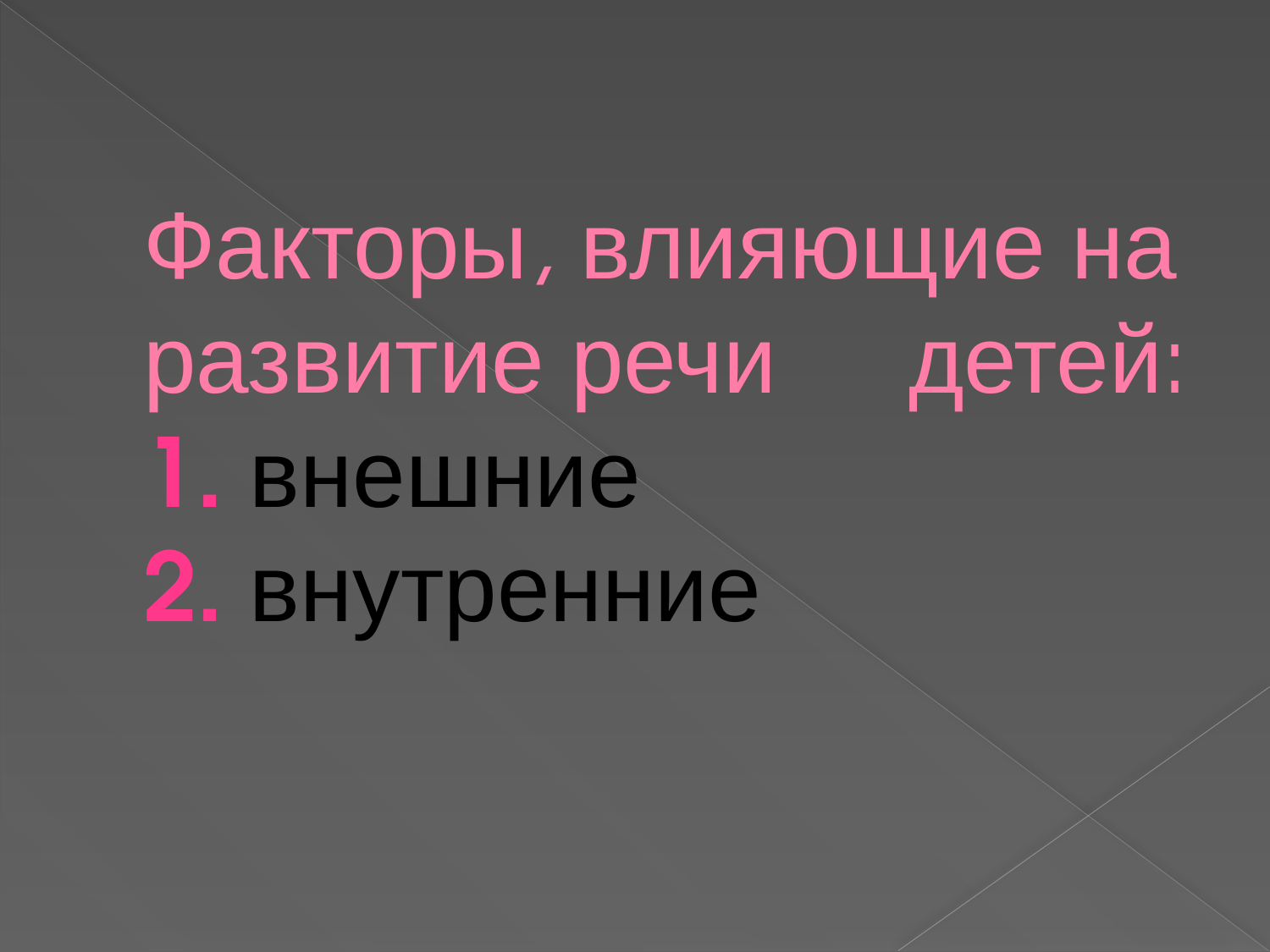

# Факторы, влияющие на развитие речи     детей: 1. внешние 2. внутренние